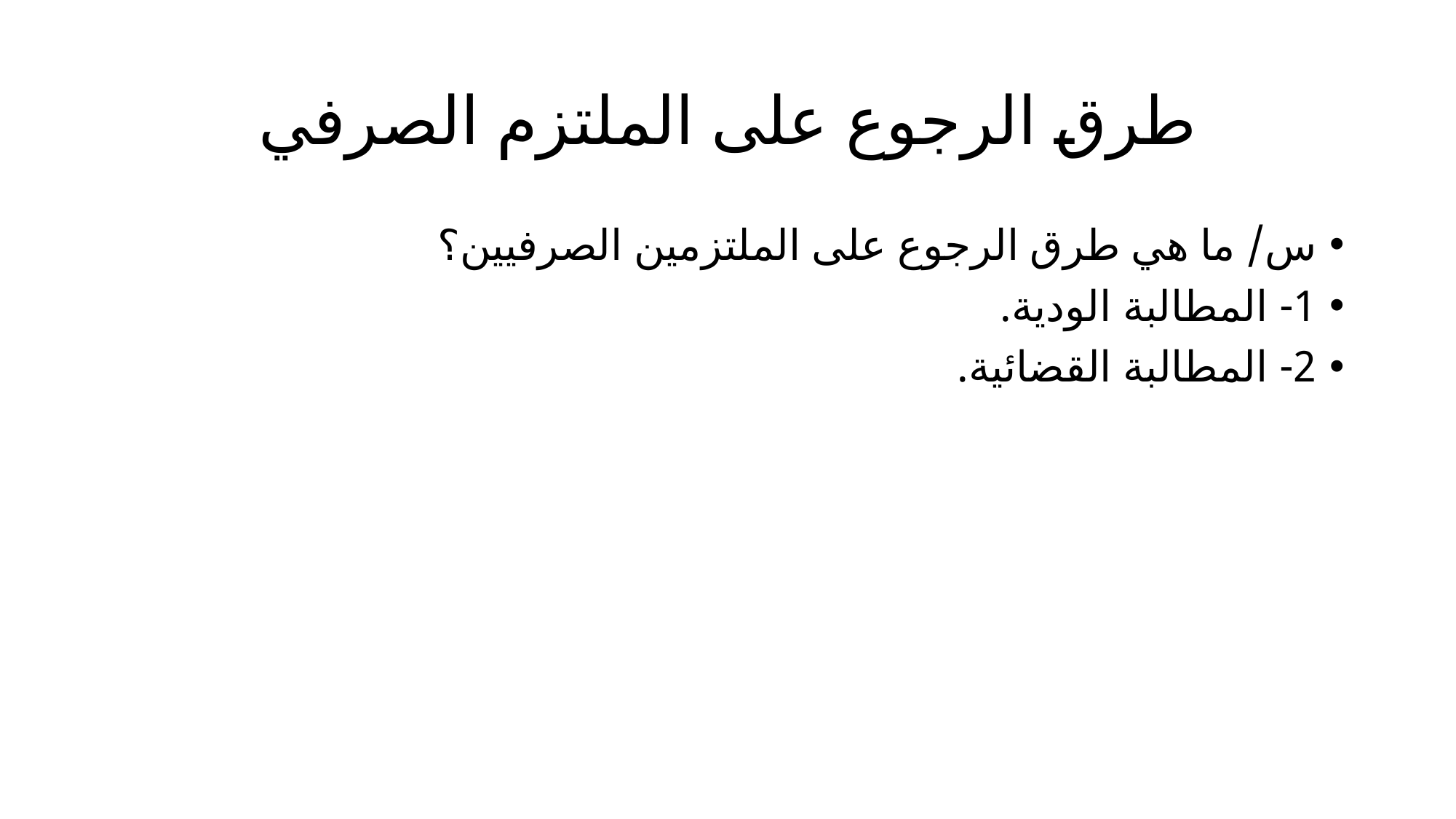

# طرق الرجوع على الملتزم الصرفي
س/ ما هي طرق الرجوع على الملتزمين الصرفيين؟
1- المطالبة الودية.
2- المطالبة القضائية.